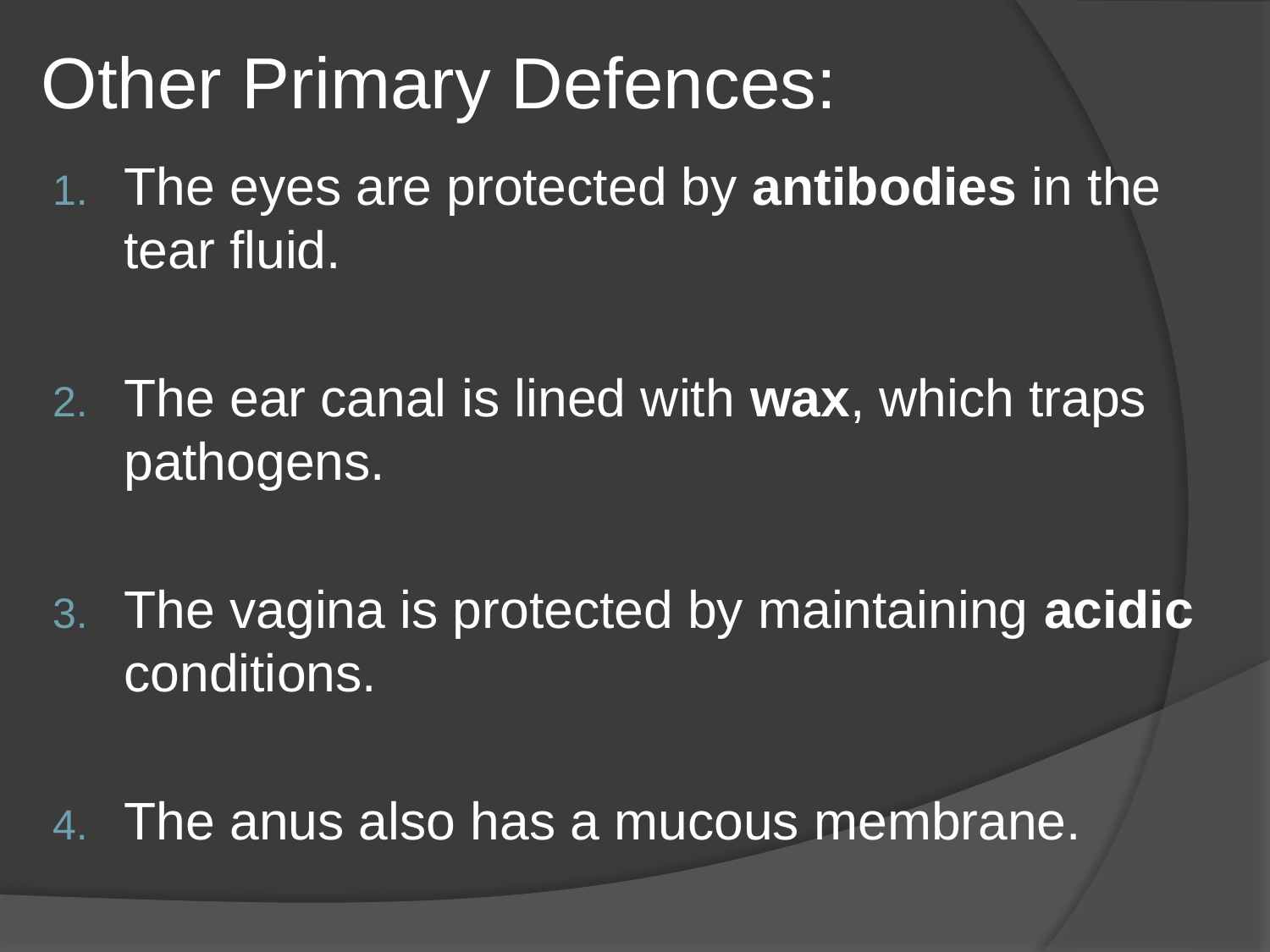

# Other Primary Defences:
The eyes are protected by antibodies in the tear fluid.

The ear canal is lined with wax, which traps pathogens.

The vagina is protected by maintaining acidic conditions.

The anus also has a mucous membrane.